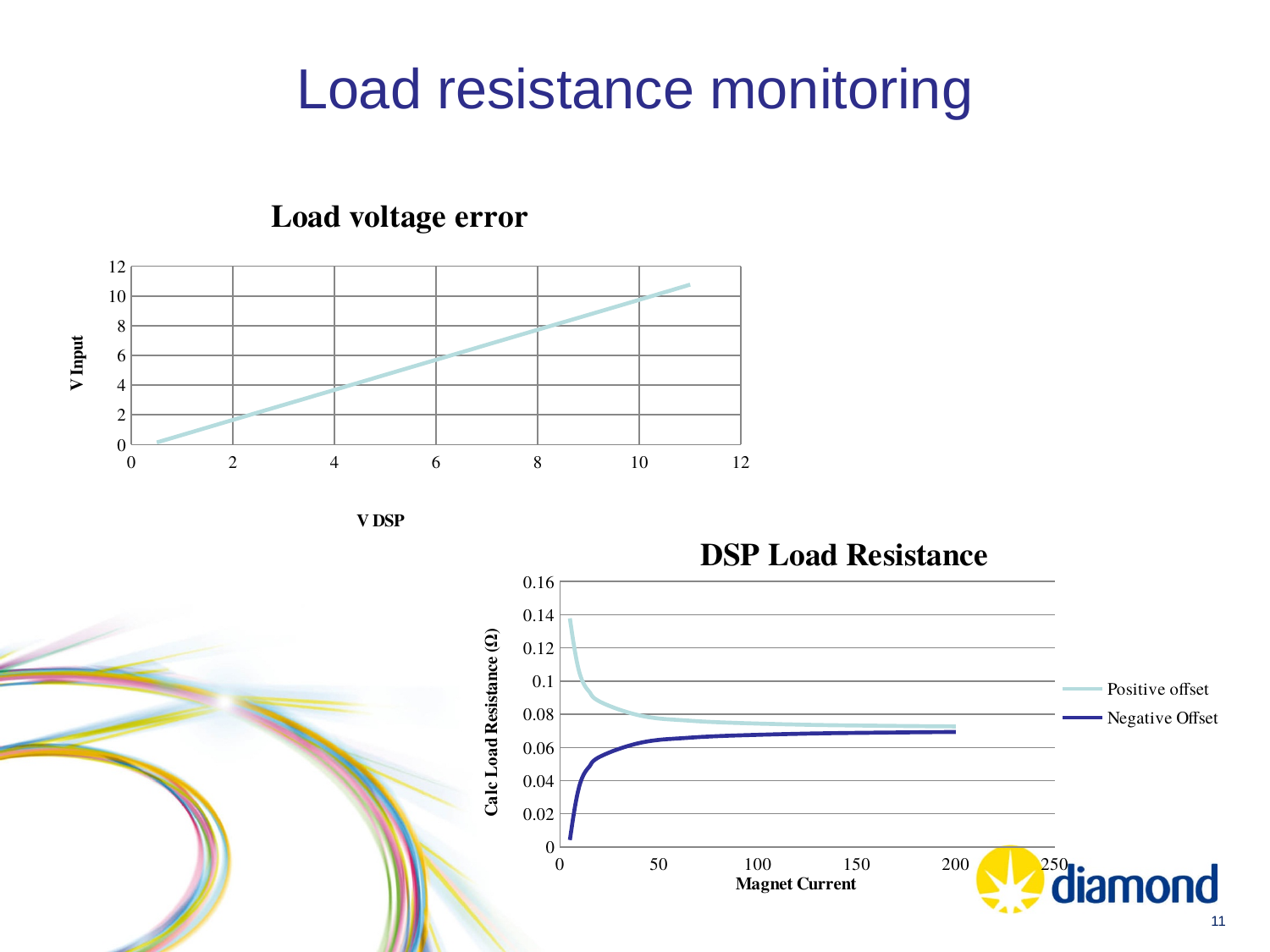

Load resistance monitoring

### Chart: Load voltage error

| Category |  |
|---|---|

### Chart: DSP Load Resistance

| Category |  |  |
|---|---|---|
11